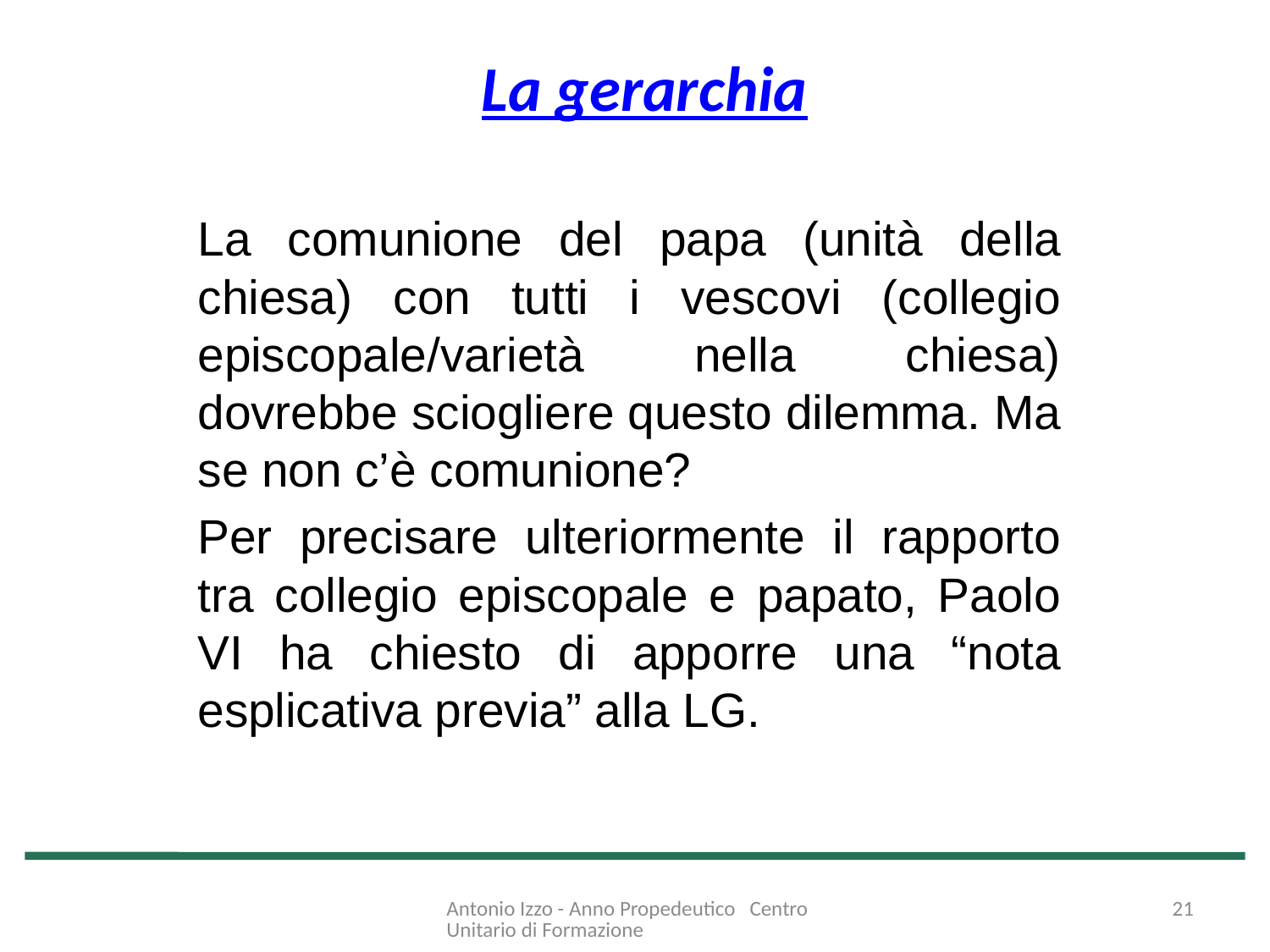

# La gerarchia

La comunione del papa (unità della chiesa) con tutti i vescovi (collegio episcopale/varietà nella chiesa) dovrebbe sciogliere questo dilemma. Ma se non c’è comunione?
Per precisare ulteriormente il rapporto tra collegio episcopale e papato, Paolo VI ha chiesto di apporre una “nota esplicativa previa” alla LG.

Antonio Izzo - Anno Propedeutico   Centro Unitario di Formazione
21